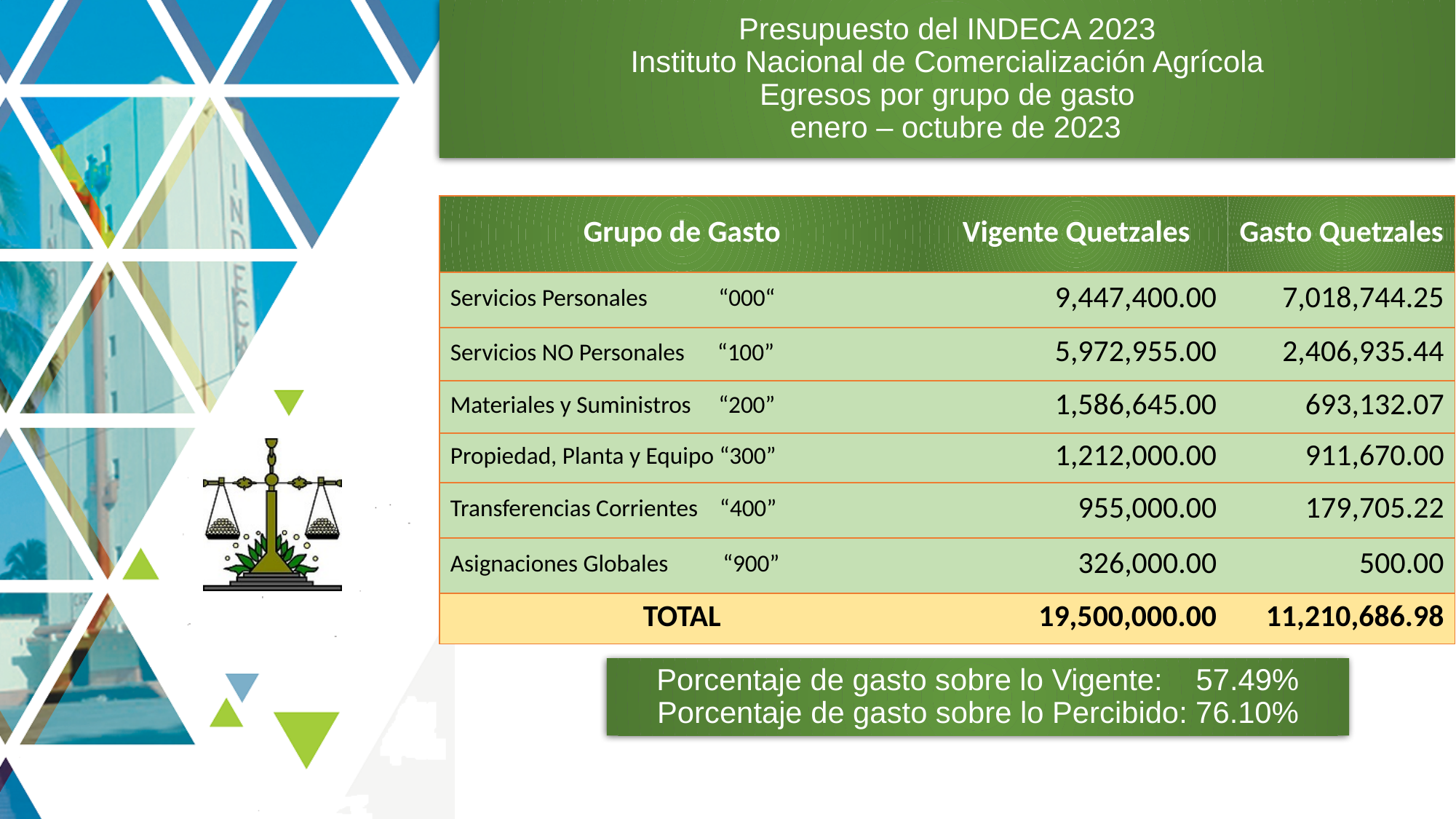

# Presupuesto del INDECA 2023 Instituto Nacional de Comercialización Agrícola Egresos por grupo de gasto enero – octubre de 2023
| Grupo de Gasto | Vigente Quetzales | Gasto Quetzales |
| --- | --- | --- |
| Servicios Personales “000“ | 9,447,400.00 | 7,018,744.25 |
| Servicios NO Personales “100” | 5,972,955.00 | 2,406,935.44 |
| Materiales y Suministros “200” | 1,586,645.00 | 693,132.07 |
| Propiedad, Planta y Equipo “300” | 1,212,000.00 | 911,670.00 |
| Transferencias Corrientes “400” | 955,000.00 | 179,705.22 |
| Asignaciones Globales “900” | 326,000.00 | 500.00 |
| TOTAL | 19,500,000.00 | 11,210,686.98 |
Porcentaje de gasto sobre lo Vigente:    57.49%
Porcentaje de gasto sobre lo Percibido: 76.10%
11